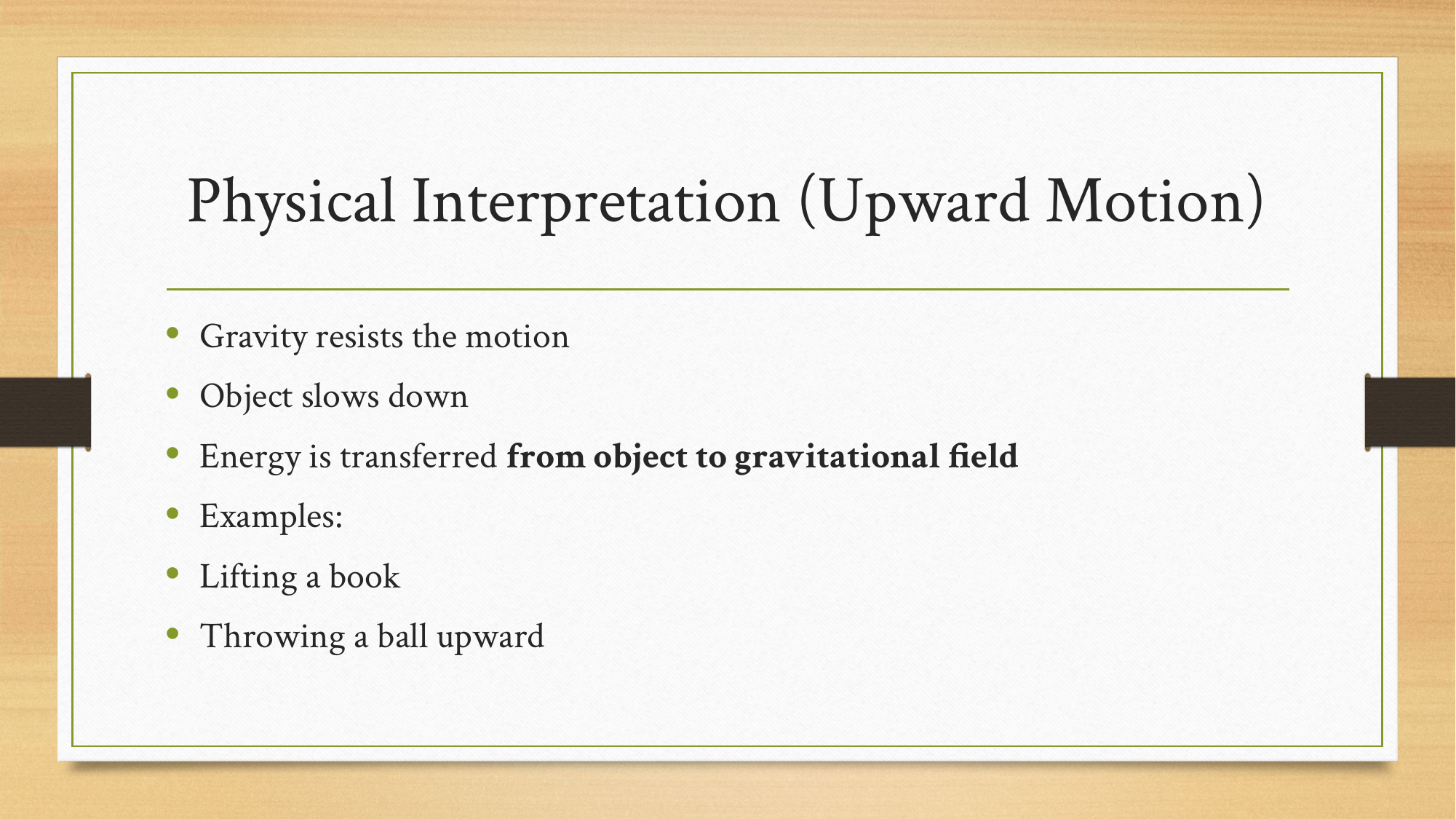

# Physical Interpretation (Upward Motion)
Gravity resists the motion
Object slows down
Energy is transferred from object to gravitational field
Examples:
Lifting a book
Throwing a ball upward